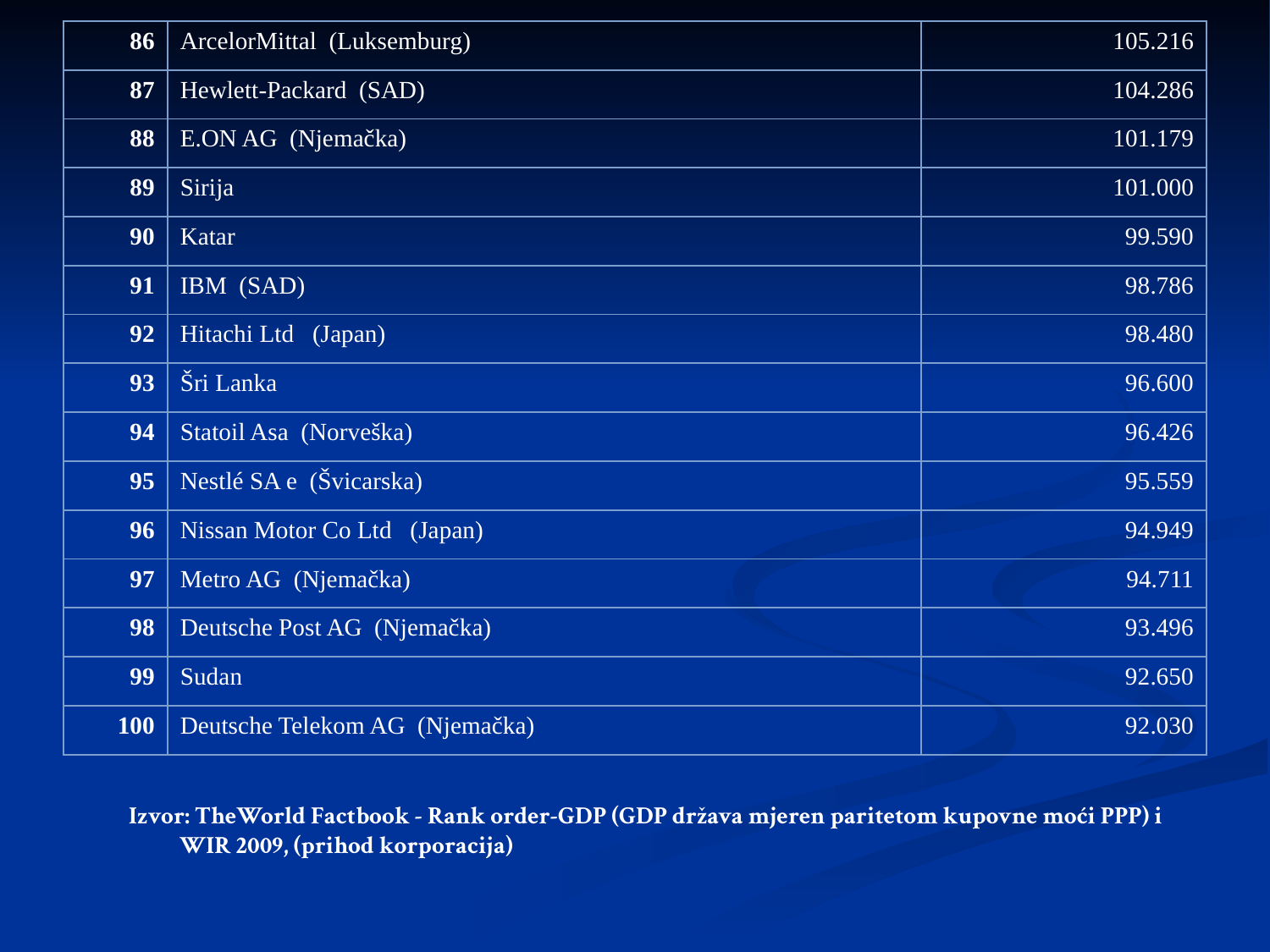

| 86 | ArcelorMittal (Luksemburg) | 105.216 |
| --- | --- | --- |
| 87 | Hewlett-Packard (SAD) | 104.286 |
| 88 | E.ON AG (Njemačka) | 101.179 |
| 89 | Sirija | 101.000 |
| 90 | Katar | 99.590 |
| 91 | IBM (SAD) | 98.786 |
| 92 | Hitachi Ltd (Japan) | 98.480 |
| 93 | Šri Lanka | 96.600 |
| 94 | Statoil Asa (Norveška) | 96.426 |
| 95 | Nestlé SA e (Švicarska) | 95.559 |
| 96 | Nissan Motor Co Ltd (Japan) | 94.949 |
| 97 | Metro AG (Njemačka) | 94.711 |
| 98 | Deutsche Post AG (Njemačka) | 93.496 |
| 99 | Sudan | 92.650 |
| 100 | Deutsche Telekom AG (Njemačka) | 92.030 |
Izvor: TheWorld Factbook - Rank order-GDP (GDP država mjeren paritetom kupovne moći PPP) i
          WIR 2009, (prihod korporacija)